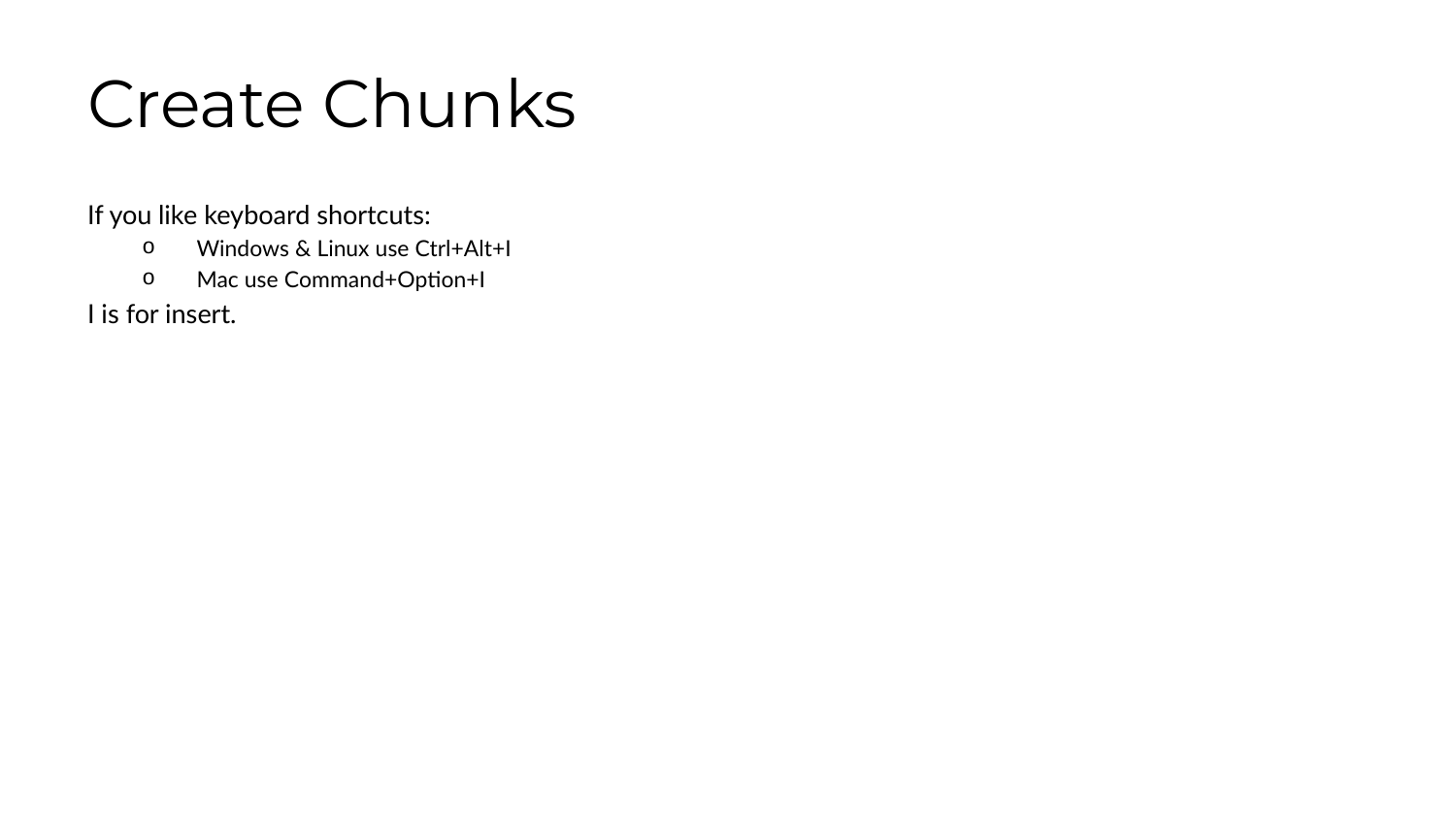

# Create Chunks
If you like keyboard shortcuts:
Windows & Linux use Ctrl+Alt+I
Mac use Command+Option+I
I is for insert.